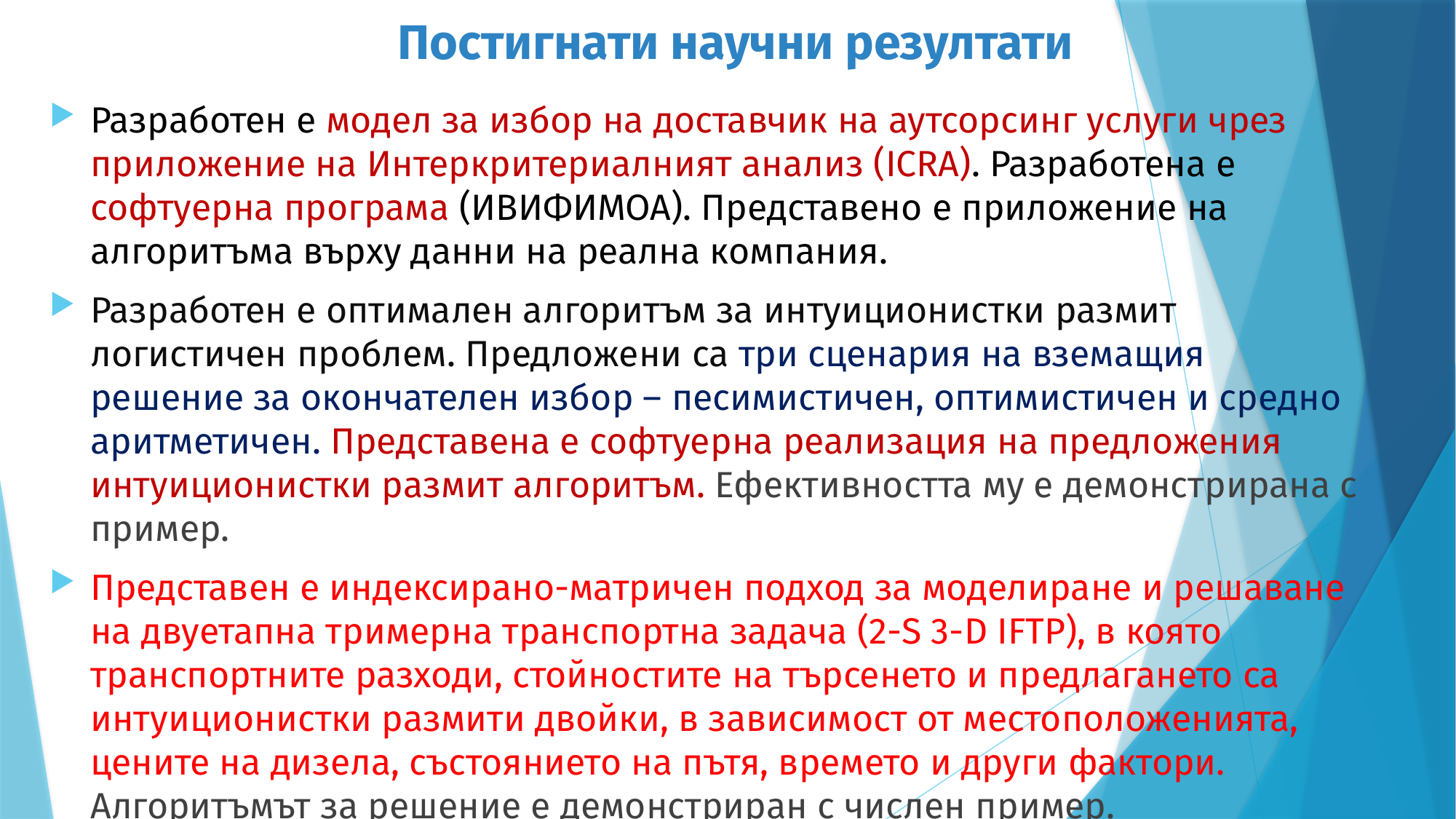

# Постигнати научни резултати
Разработен е модел за избор на доставчик на аутсорсинг услуги чрез приложение на Интеркритериалният анализ (ICRA). Разработена е софтуерна програма (ИВИФИМОА). Представено е приложение на алгоритъма върху данни на реална компания.
Разработен е оптимален алгоритъм за интуиционистки размит логистичен проблем. Предложени са три сценария на вземащия решение за окончателен избор – песимистичен, оптимистичен и средно аритметичен. Представена е софтуерна реализация на предложения интуиционистки размит алгоритъм. Ефективността му е демонстрирана с пример.
Представен е индексирано-матричен подход за моделиране и решаване на двуетапна тримерна транспортна задача (2-S 3-D IFTP), в която транспортните разходи, стойностите на търсенето и предлагането са интуиционистки размити двойки, в зависимост от местоположенията, цените на дизела, състоянието на пътя, времето и други фактори. Алгоритъмът за решение е демонстриран с числен пример.